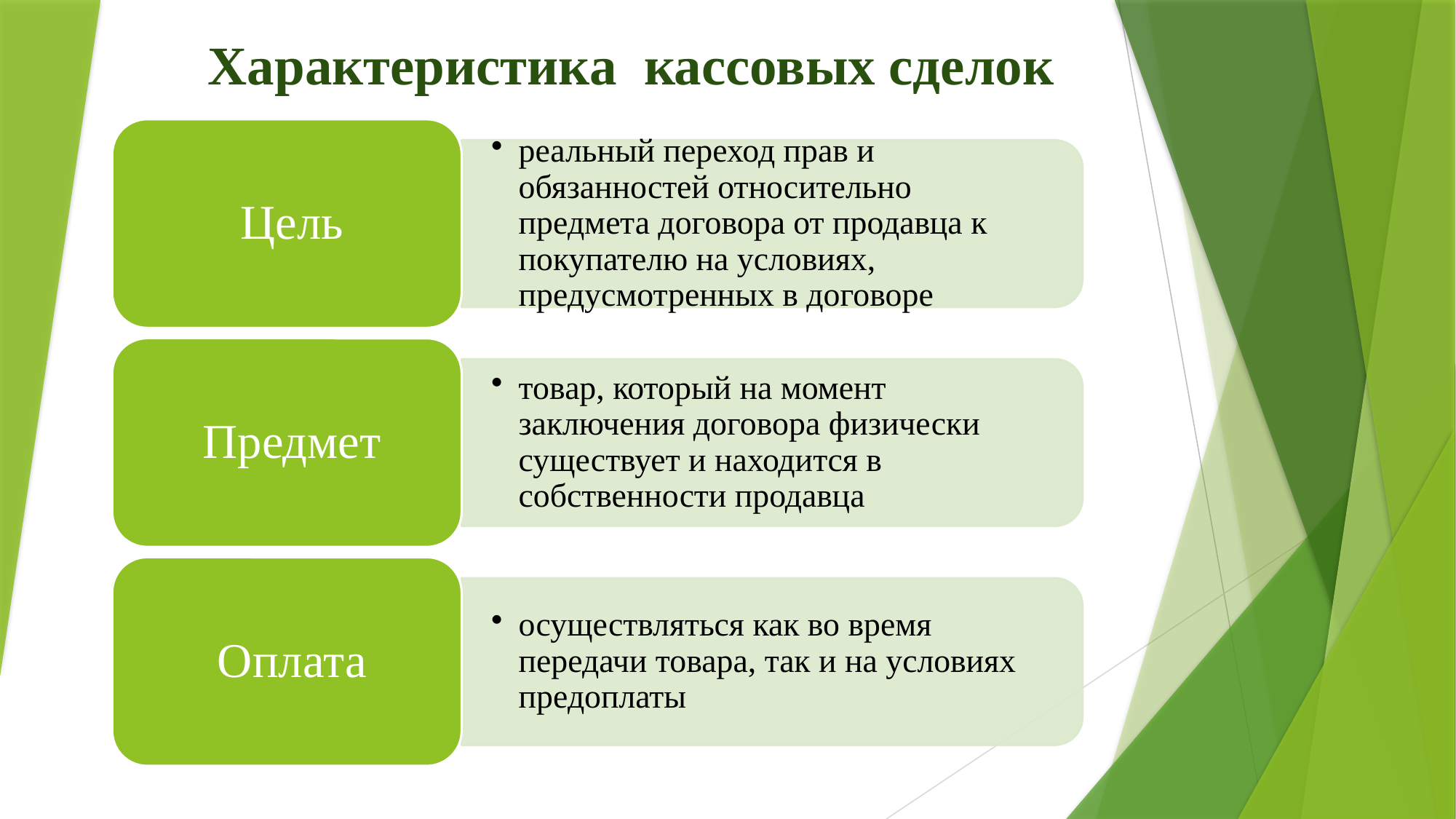

# Характеристика  кассовых сделок
реальный переход прав и обязанностей относительно предмета договора от продавца к покупателю на условиях, предусмотренных в договоре
Цель
товар, который на момент заключения договора физически существует и находится в собственности продавца
Предмет
осуществляться как во время передачи товара, так и на условиях предоплаты
Оплата